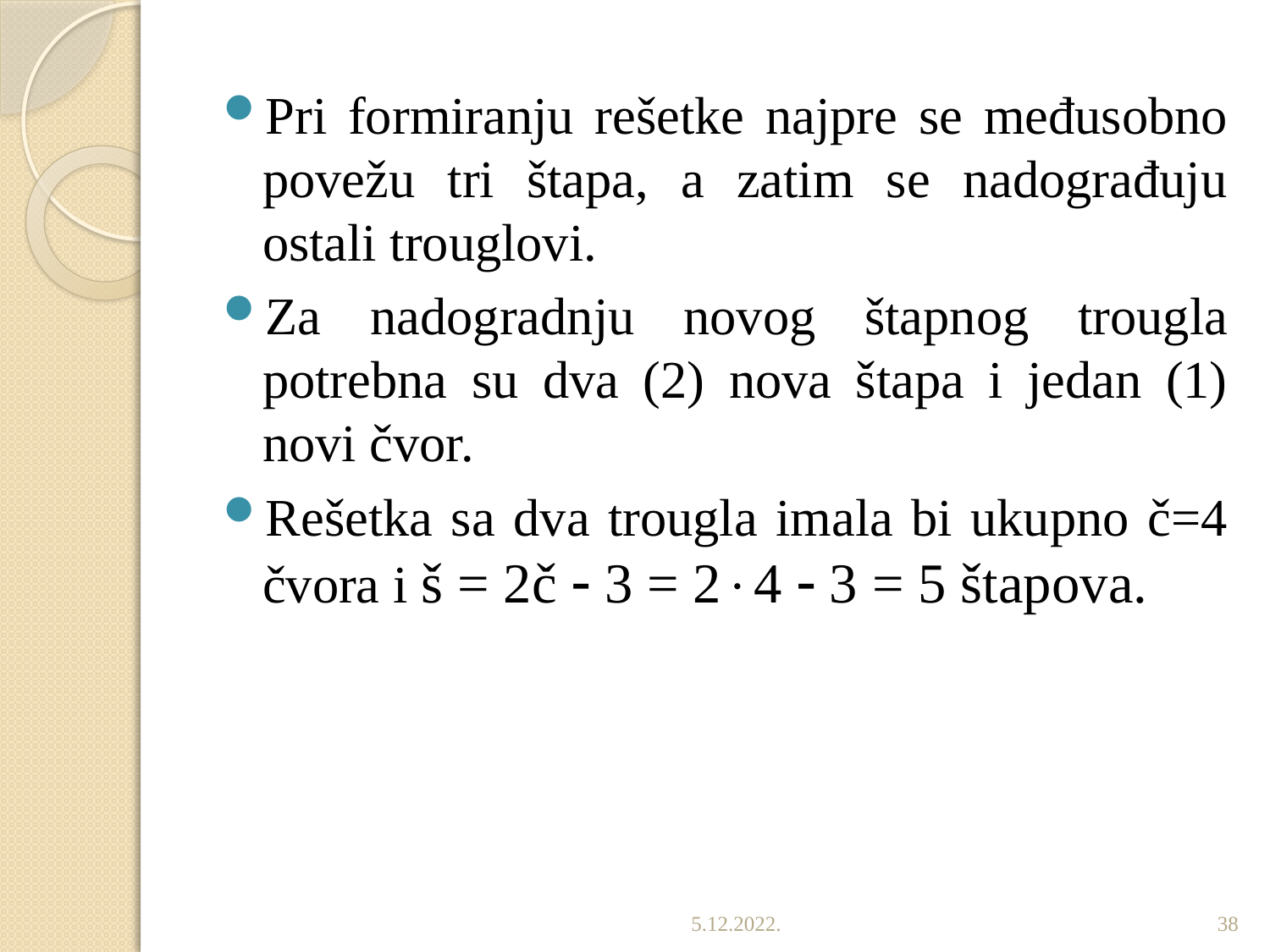

Pri formiranju rešetke najpre se međusobno povežu tri štapa, a zatim se nadograđuju ostali trouglovi.
Za nadogradnju novog štapnog trougla potrebna su dva (2) nova štapa i jedan (1) novi čvor.
Rešetka sa dva trougla imala bi ukupno č=4 čvora i š = 2č − 3 = 2⋅4 − 3 = 5 štapova.
5.12.2022.
38